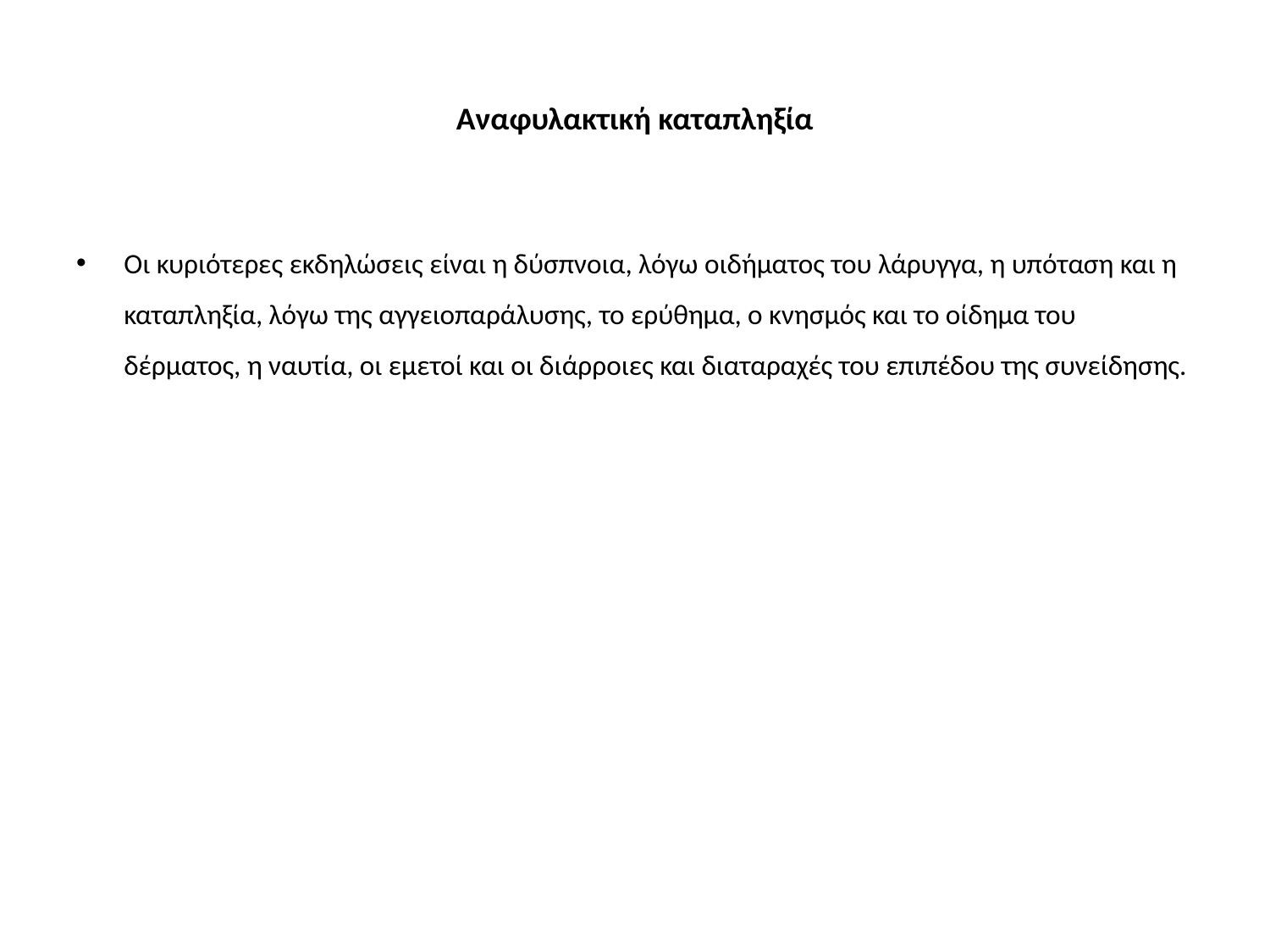

# Αναφυλακτική καταπληξία
Οι κυριότερες εκδηλώσεις είναι η δύσπνοια, λόγω οιδήματος του λάρυγγα, η υπόταση και η καταπληξία, λόγω της αγγειοπαράλυσης, το ερύθημα, ο κνησμός και το οίδημα του δέρματος, η ναυτία, οι εμετοί και οι διάρροιες και διαταραχές του επιπέδου της συνείδησης.